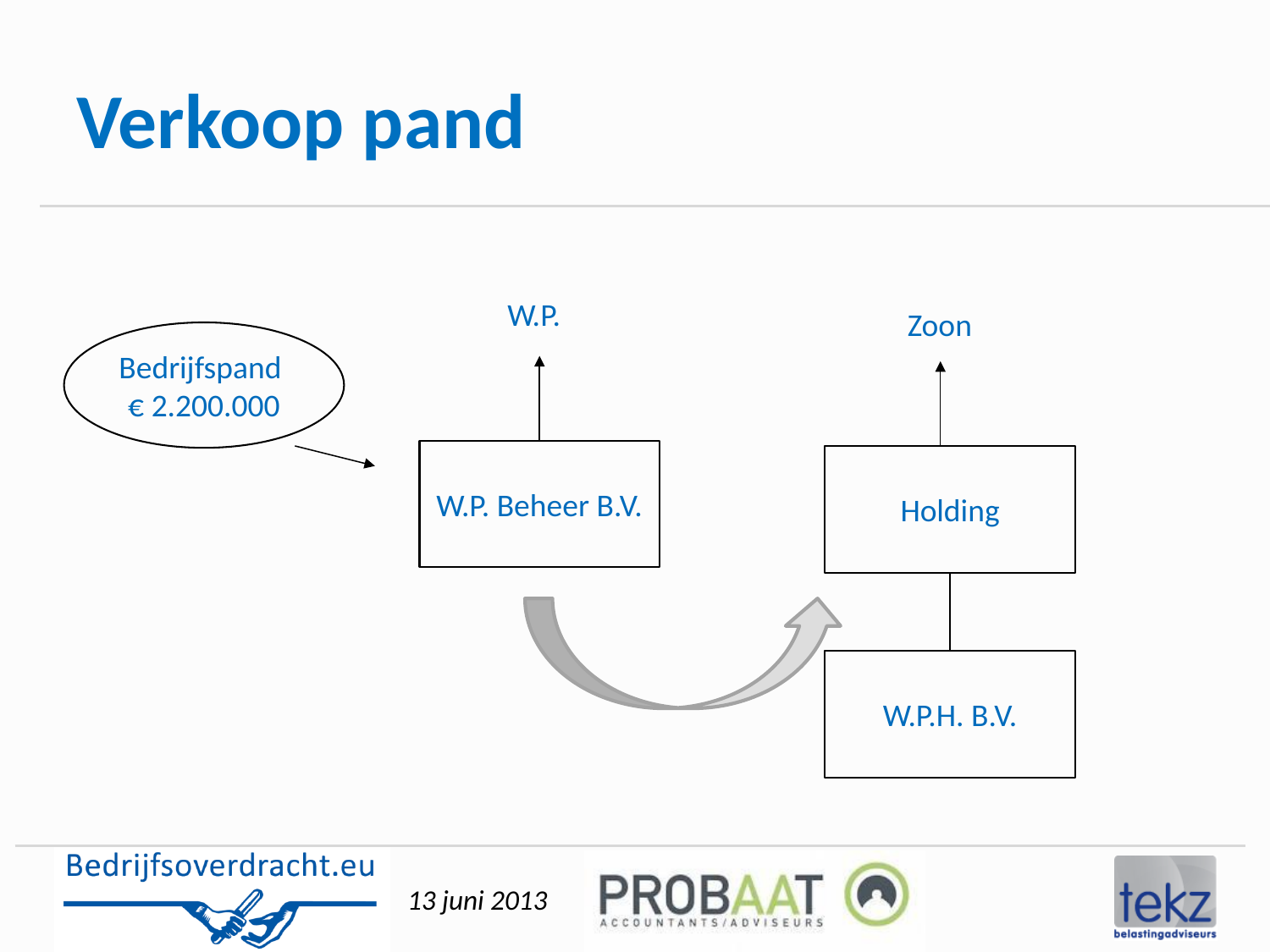

# Verkoop pand
W.P.
Zoon
Bedrijfspand
€ 2.200.000

W.P. Beheer B.V.

Holding

W.P.H. B.V.